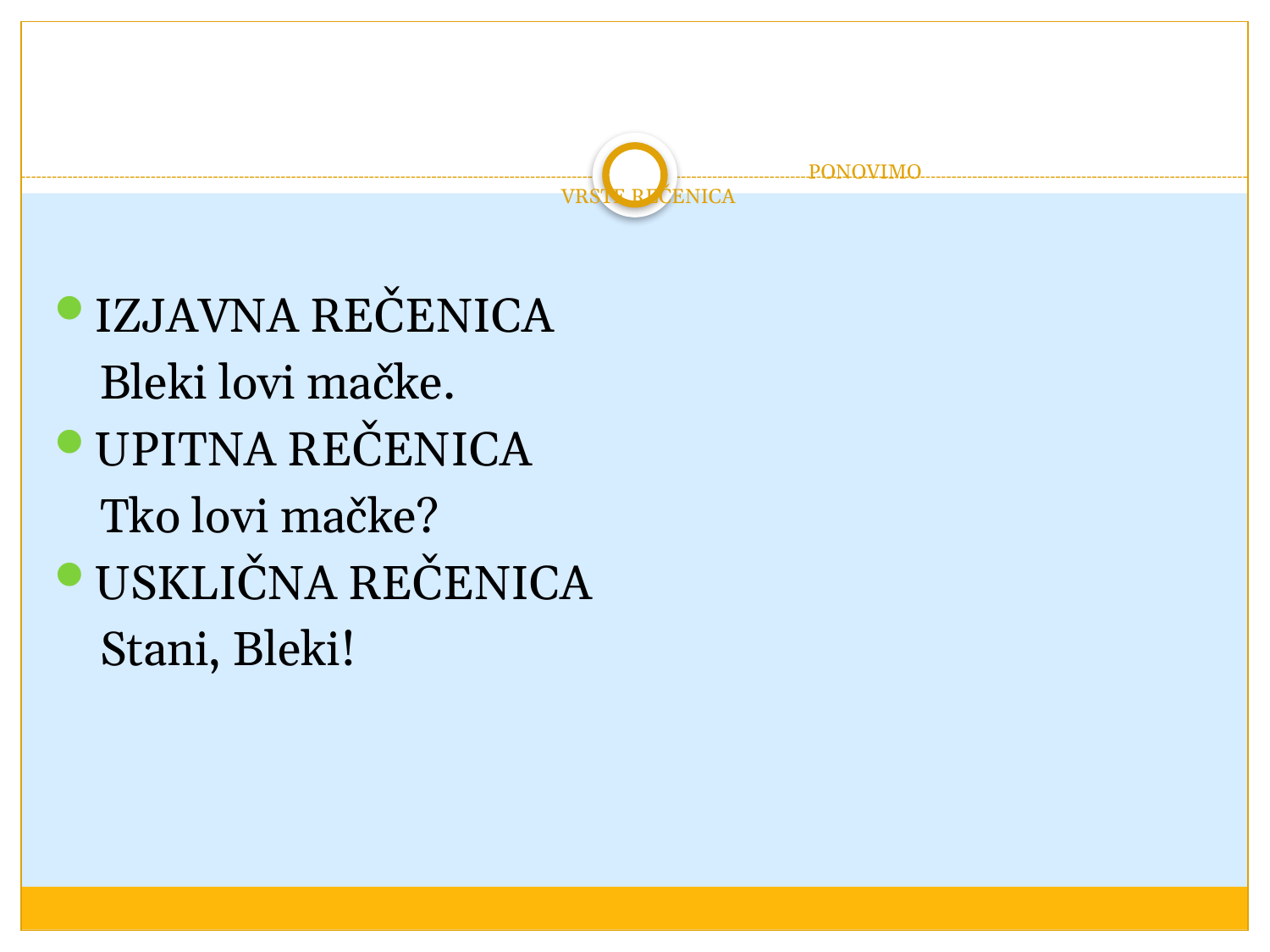

# PONOVIMO VRSTE REČENICA

IZJAVNA REČENICA
    Bleki lovi mačke.
UPITNA REČENICA
    Tko lovi mačke?
USKLIČNA REČENICA
    Stani, Bleki!